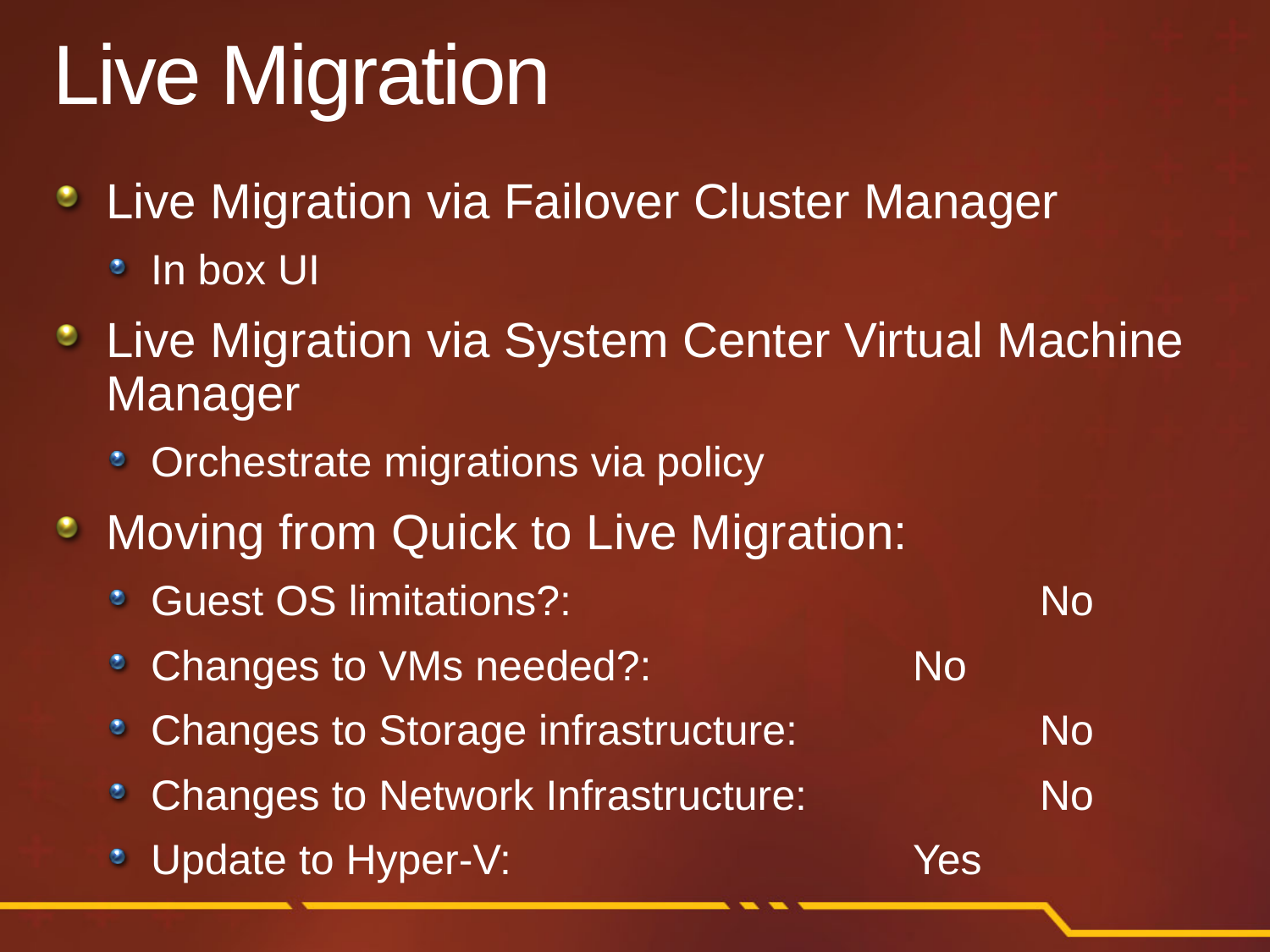

# Live Migration
Live Migration via Failover Cluster Manager
In box UI
Live Migration via System Center Virtual Machine Manager
Orchestrate migrations via policy
Moving from Quick to Live Migration:
Guest OS limitations?:				No
Changes to VMs needed?:			No
Changes to Storage infrastructure:		No
Changes to Network Infrastructure:		No
Update to Hyper-V:				Yes